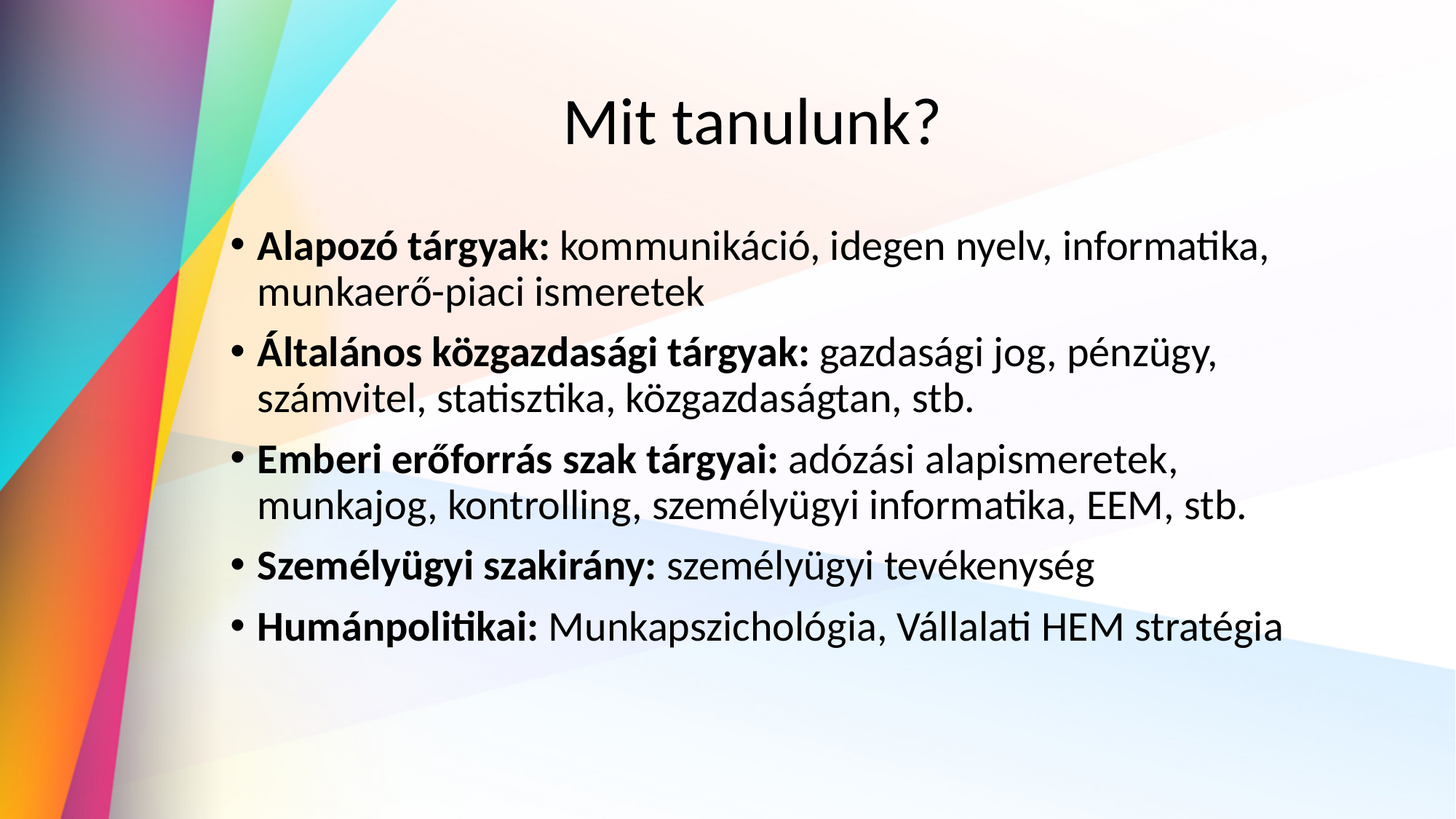

# Mit tanulunk?
Alapozó tárgyak: kommunikáció, idegen nyelv, informatika, munkaerő-piaci ismeretek
Általános közgazdasági tárgyak: gazdasági jog, pénzügy, számvitel, statisztika, közgazdaságtan, stb.
Emberi erőforrás szak tárgyai: adózási alapismeretek, munkajog, kontrolling, személyügyi informatika, EEM, stb.
Személyügyi szakirány: személyügyi tevékenység
Humánpolitikai: Munkapszichológia, Vállalati HEM stratégia